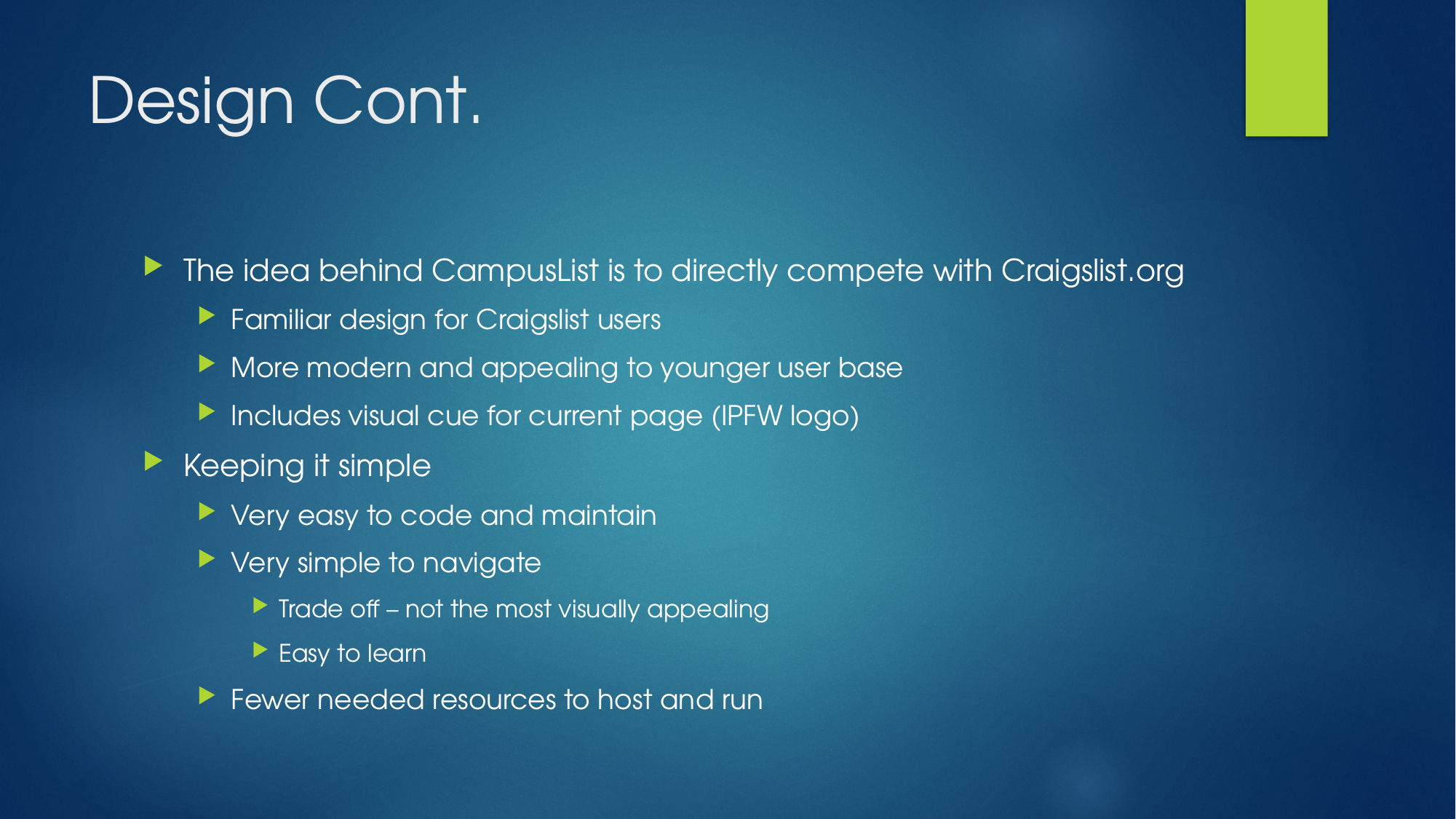

# Design Cont.
The idea behind CampusList is to directly compete with Craigslist.org
Familiar design for Craigslist users
More modern and appealing to younger user base
Includes visual cue for current page (IPFW logo)
Keeping it simple
Very easy to code and maintain
Very simple to navigate
Trade off – not the most visually appealing
Easy to learn
Fewer needed resources to host and run